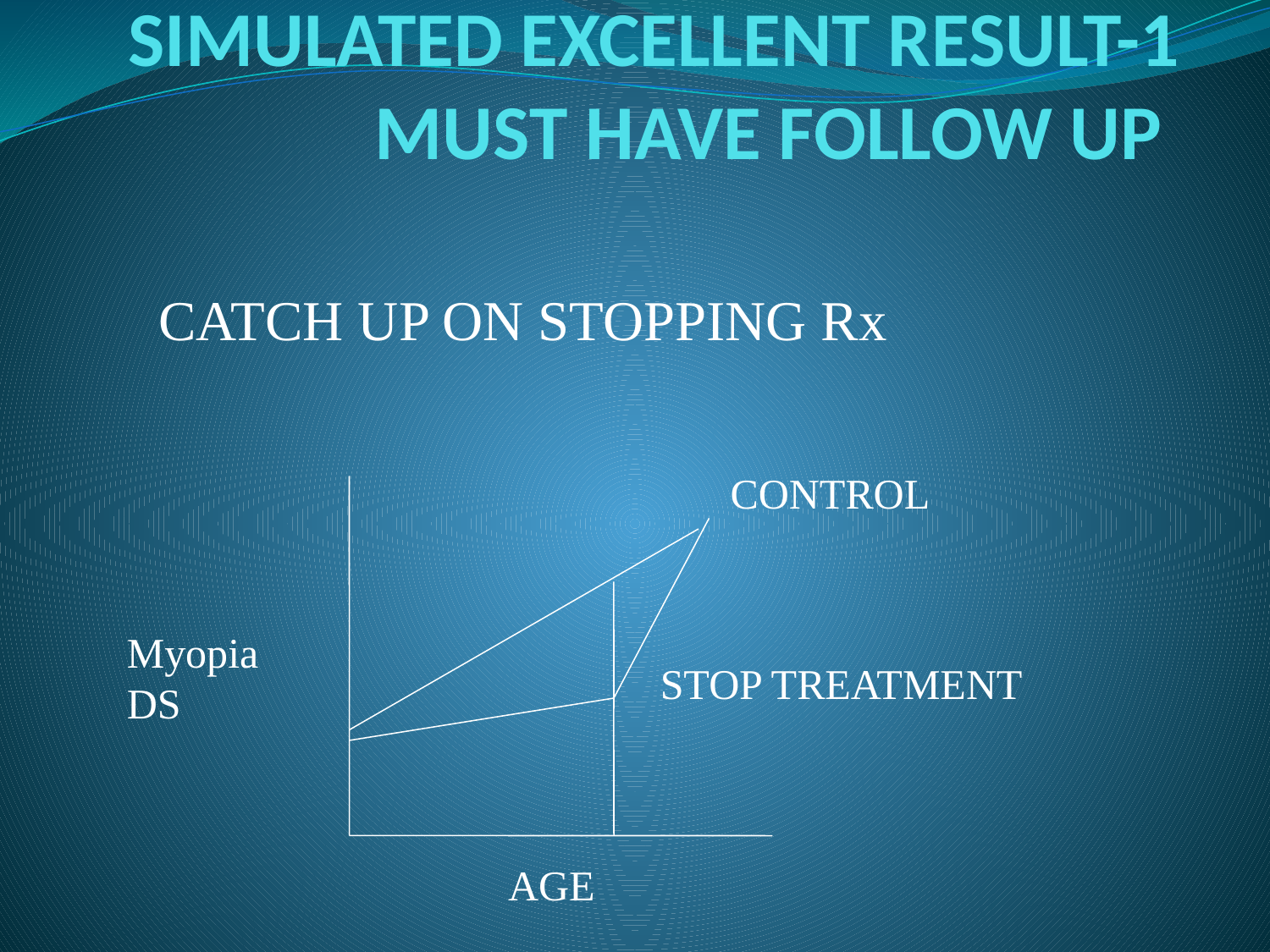

# SIMULATED EXCELLENT RESULT-1 MUST HAVE FOLLOW UP
CATCH UP ON STOPPING Rx
CONTROL

Myopia
DS
STOP TREATMENT

AGE